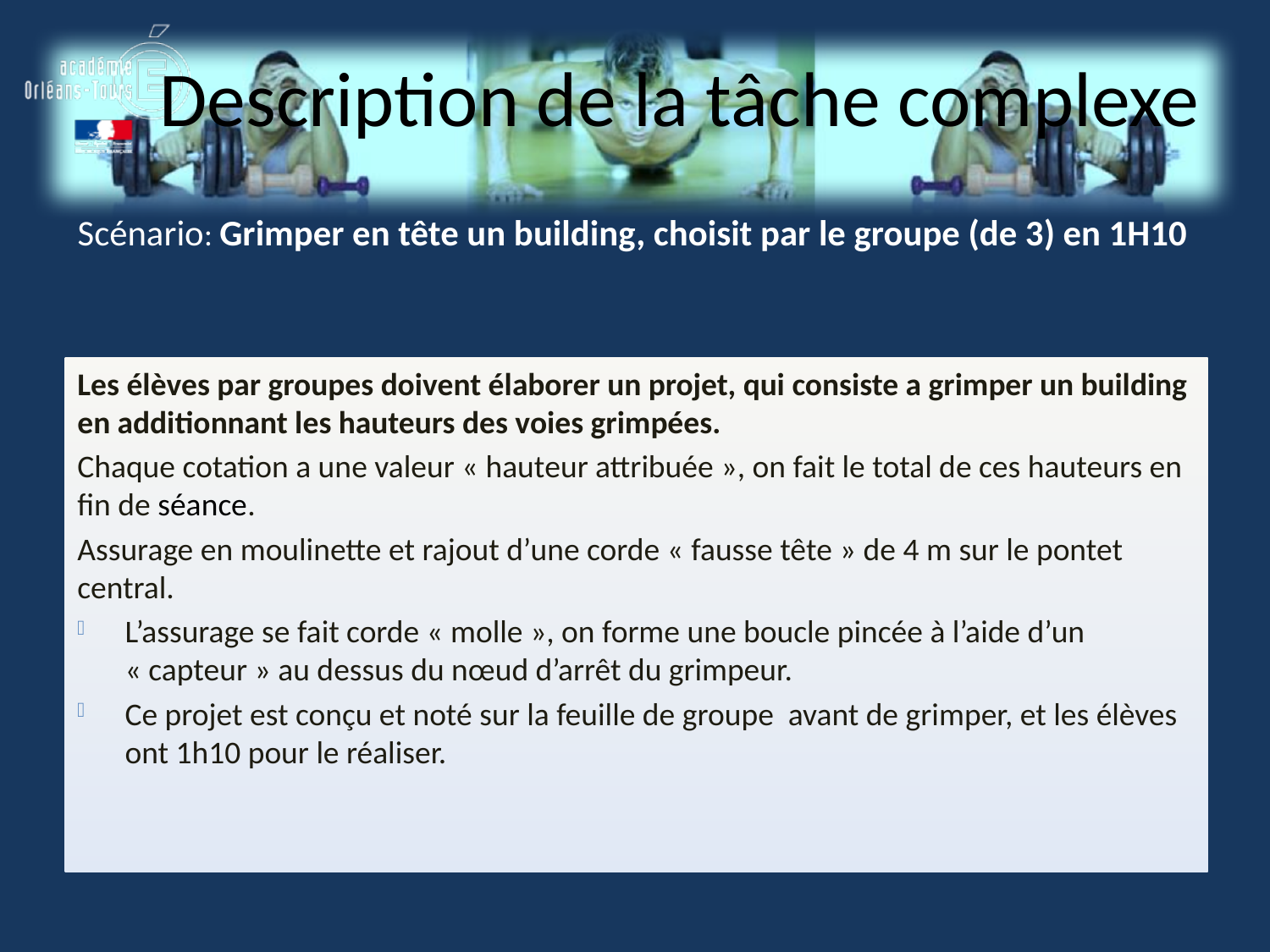

# Description de la tâche complexe
Scénario: Grimper en tête un building, choisit par le groupe (de 3) en 1H10

Les élèves par groupes doivent élaborer un projet, qui consiste a grimper un building en additionnant les hauteurs des voies grimpées.
Chaque cotation a une valeur « hauteur attribuée », on fait le total de ces hauteurs en fin de séance.
Assurage en moulinette et rajout d’une corde « fausse tête » de 4 m sur le pontet central.
L’assurage se fait corde « molle », on forme une boucle pincée à l’aide d’un « capteur » au dessus du nœud d’arrêt du grimpeur.
Ce projet est conçu et noté sur la feuille de groupe  avant de grimper, et les élèves ont 1h10 pour le réaliser.